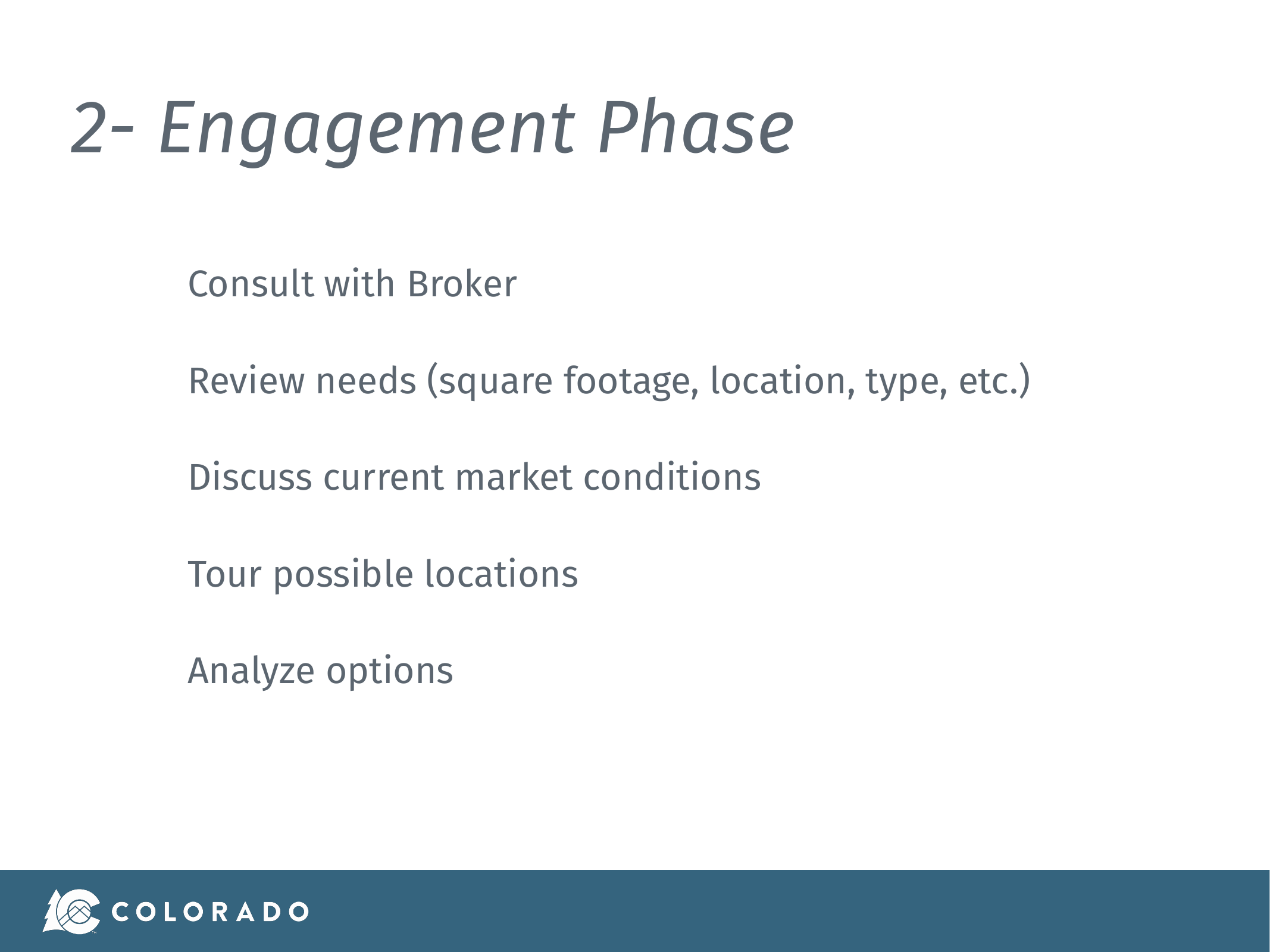

# 2- Engagement Phase
Consult with Broker
Review needs (square footage, location, type, etc.)
Discuss current market conditions
Tour possible locations
Analyze options